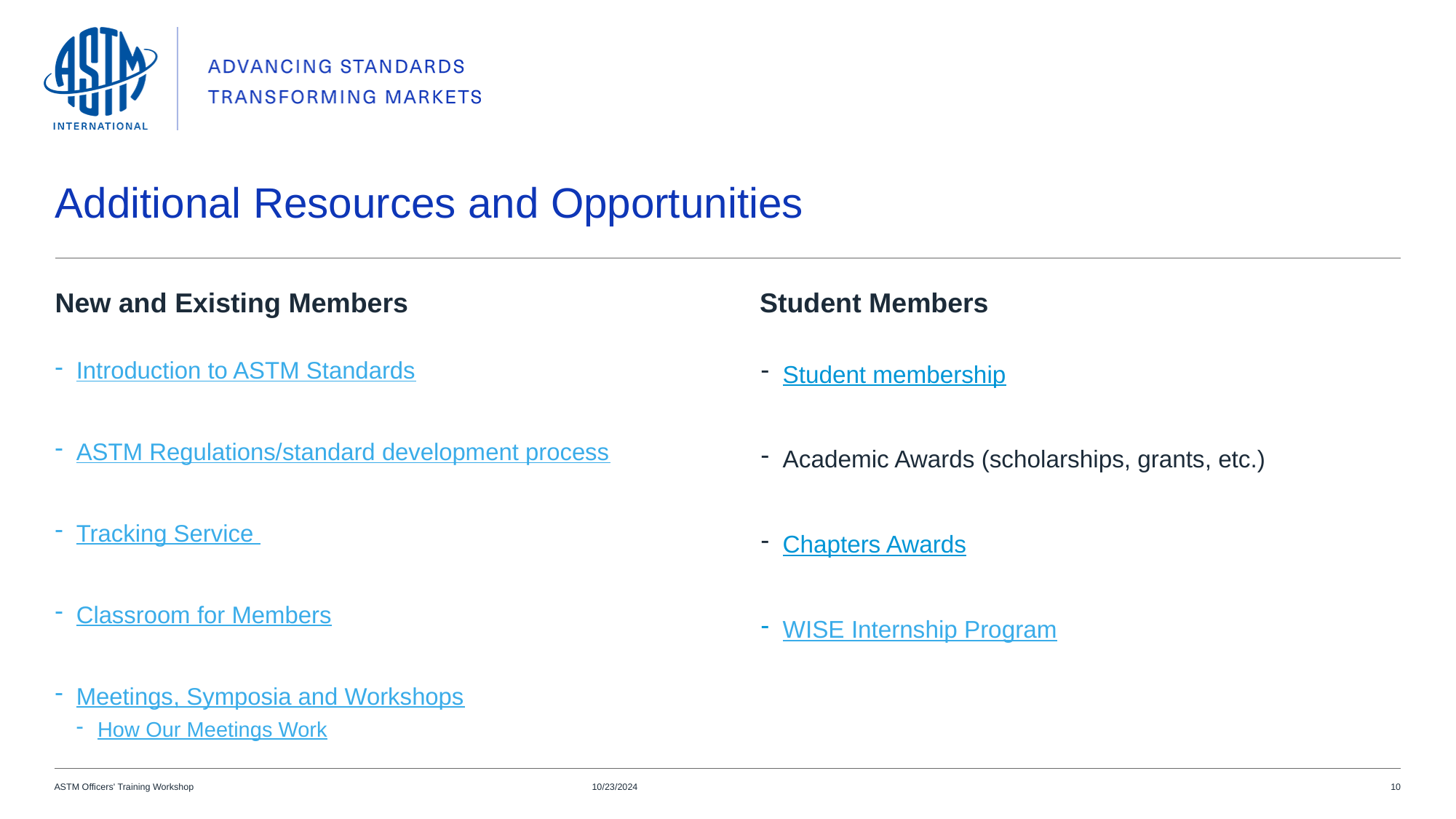

# Additional Resources and Opportunities
New and Existing Members
Student Members

Introduction to ASTM Standards

ASTM Regulations/standard development process

Tracking Service

Classroom for Members

Meetings, Symposia and Workshops
How Our Meetings Work

Student membership

Academic Awards (scholarships, grants, etc.)

Chapters Awards

WISE Internship Program

ASTM Officers' Training Workshop
10